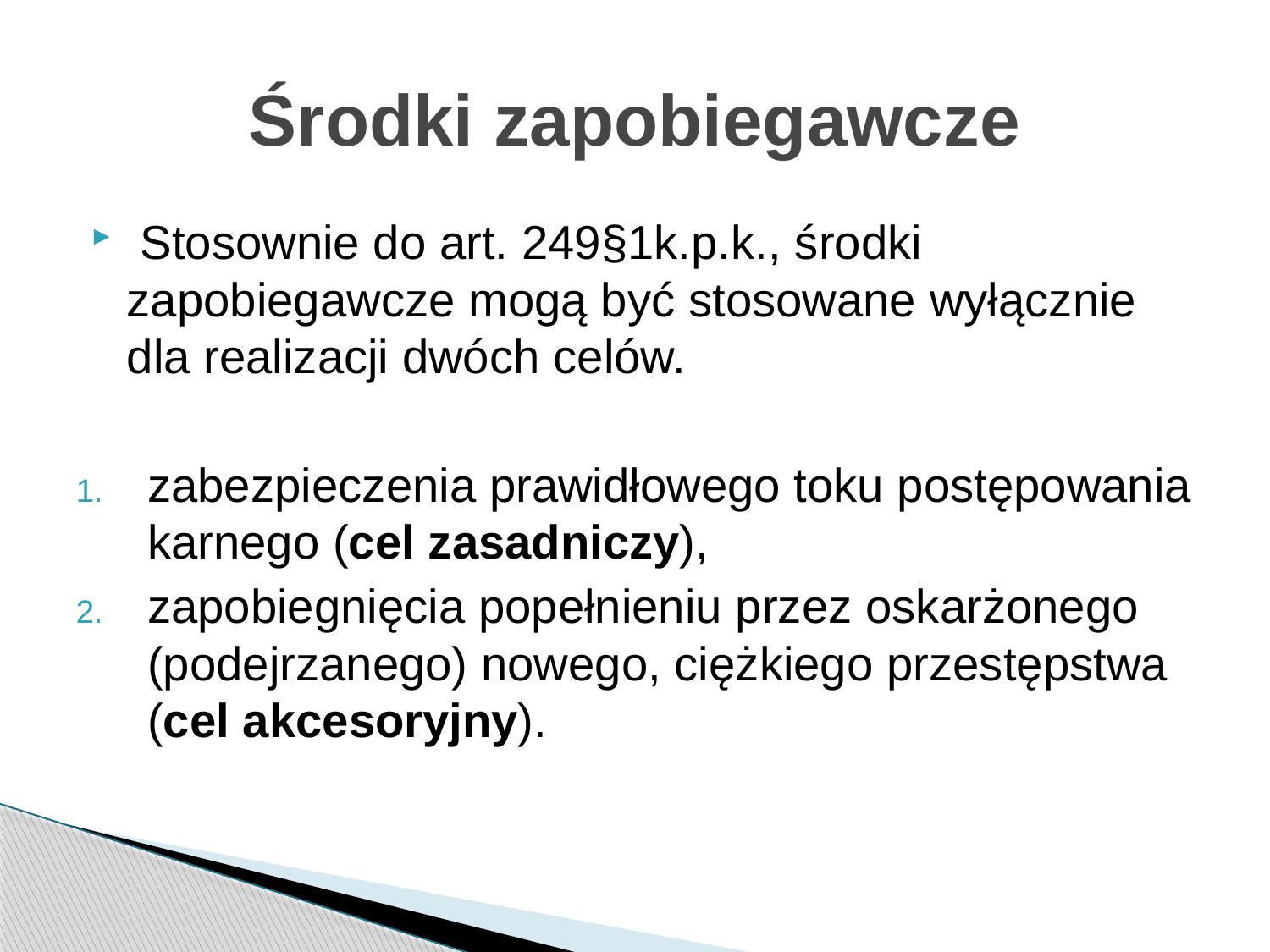

# Środki zapobiegawcze
 Stosownie do art. 249§1k.p.k., środki zapobiegawcze mogą być stosowane wyłącznie dla realizacji dwóch celów.

zabezpieczenia prawidłowego toku postępowania karnego (cel zasadniczy),
zapobiegnięcia popełnieniu przez oskarżonego (podejrzanego) nowego, ciężkiego przestępstwa (cel akcesoryjny).